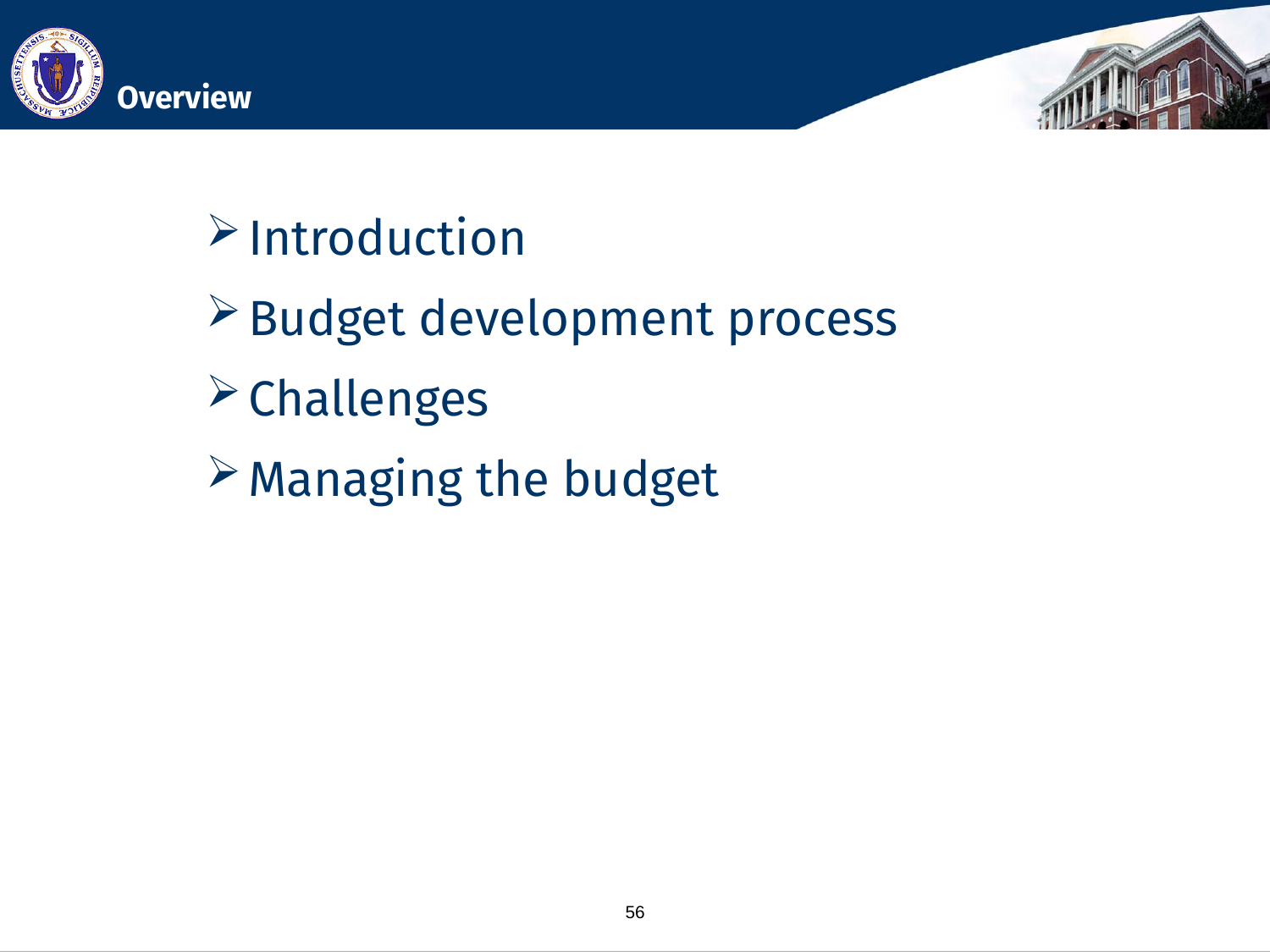

# Overview

Introduction
Budget development process
Challenges
Managing the budget